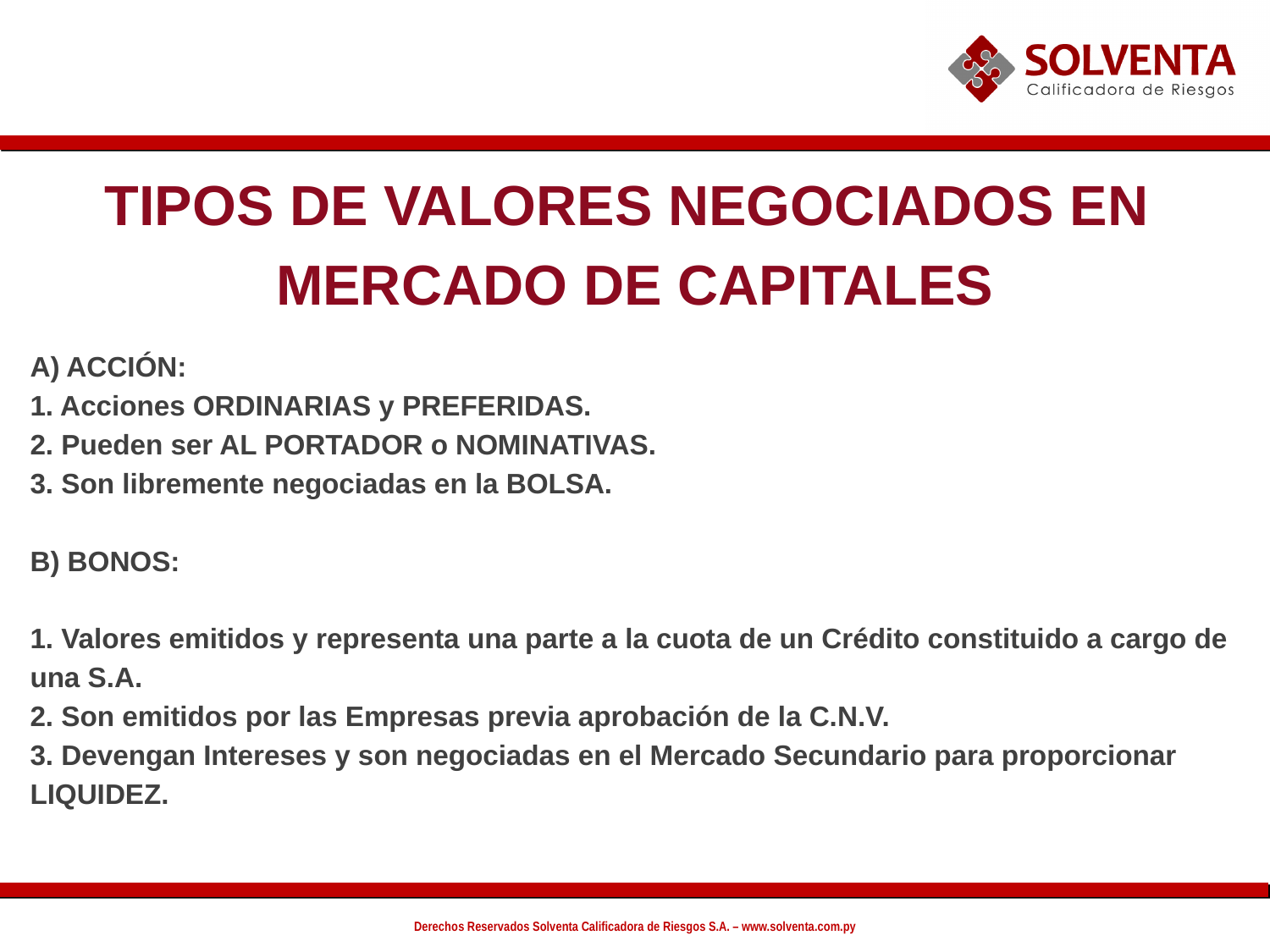

TIPOS DE VALORES NEGOCIADOS EN
MERCADO DE CAPITALES
A) ACCIÓN:
1. Acciones ORDINARIAS y PREFERIDAS.
2. Pueden ser AL PORTADOR o NOMINATIVAS.
3. Son libremente negociadas en la BOLSA.

B) BONOS:

1. Valores emitidos y representa una parte a la cuota de un Crédito constituido a cargo de una S.A.
2. Son emitidos por las Empresas previa aprobación de la C.N.V.
3. Devengan Intereses y son negociadas en el Mercado Secundario para proporcionar LIQUIDEZ.